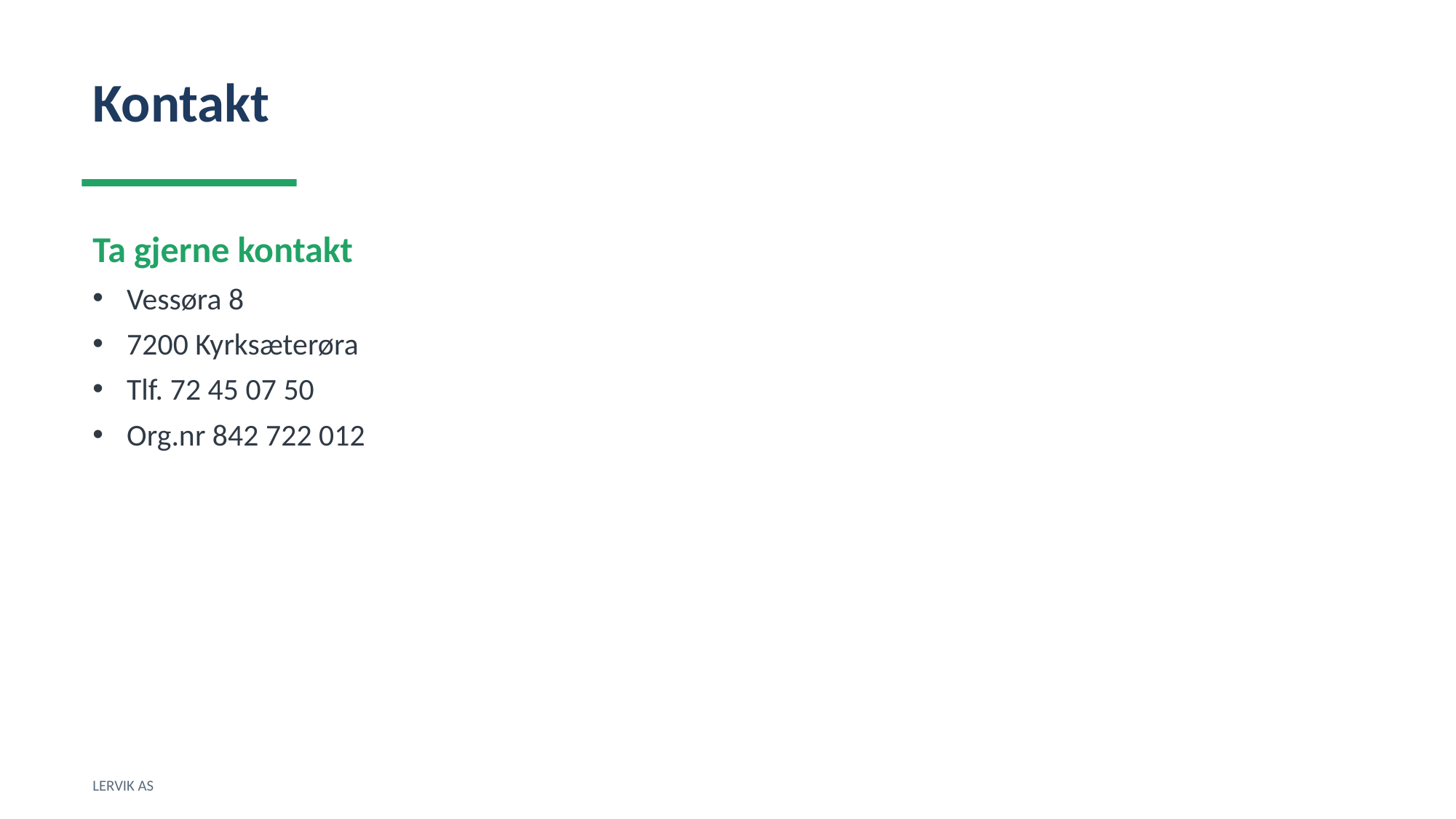

Kontakt

Ta gjerne kontakt
Vessøra 8
7200 Kyrksæterøra
Tlf. 72 45 07 50
Org.nr 842 722 012
LERVIK AS